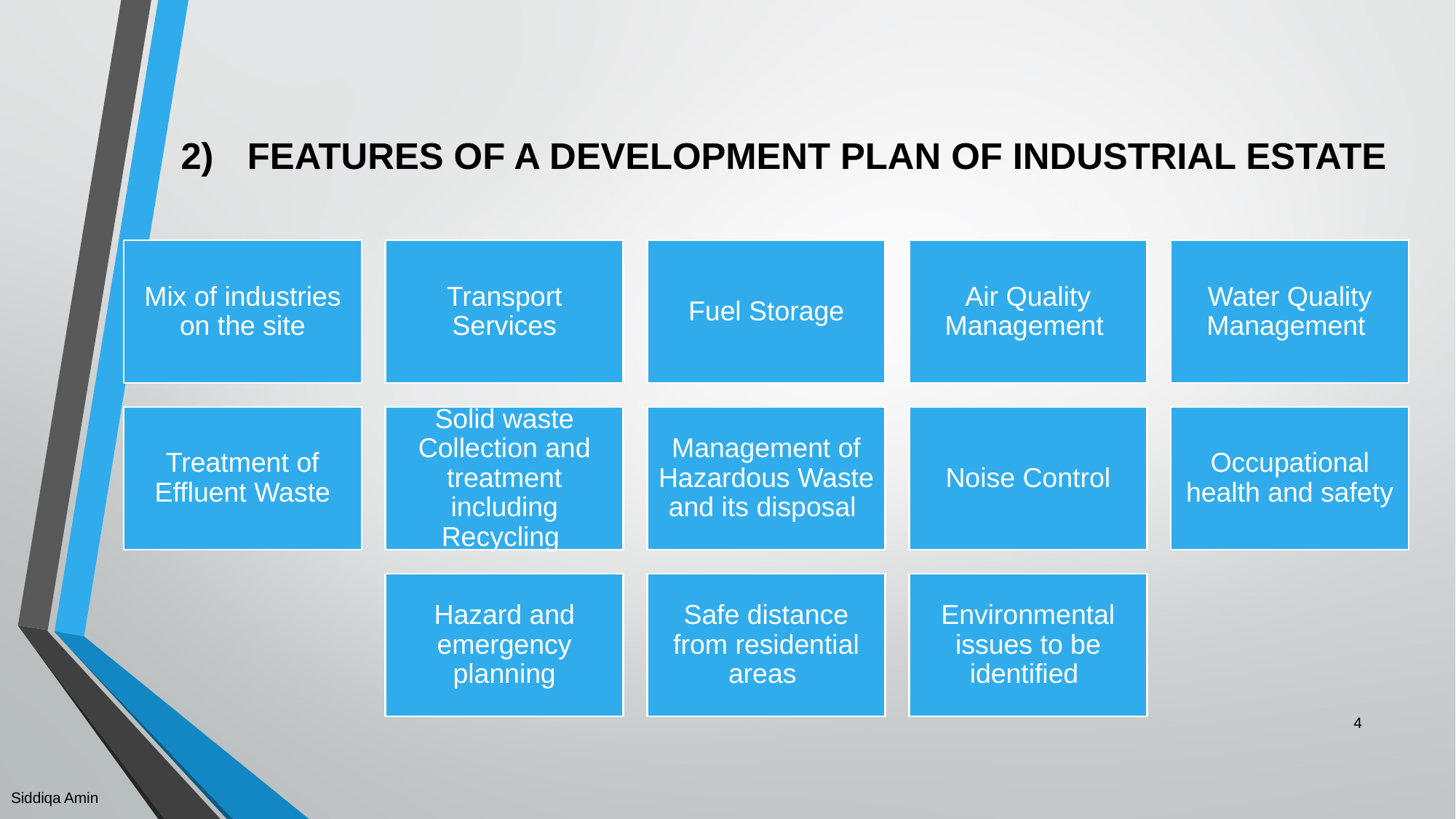

# 2)	FEATURES OF A DEVELOPMENT PLAN OF INDUSTRIAL 	ESTATE

Mix of industries on the site
Transport Services
Fuel Storage
Air Quality Management
Water Quality Management
Treatment of Effluent Waste
Solid waste Collection and treatment including Recycling
Management of Hazardous Waste and its disposal
Noise Control
Occupational health and safety
Hazard and emergency planning
Safe distance from residential areas
Environmental issues to be identified
4
Siddiqa Amin